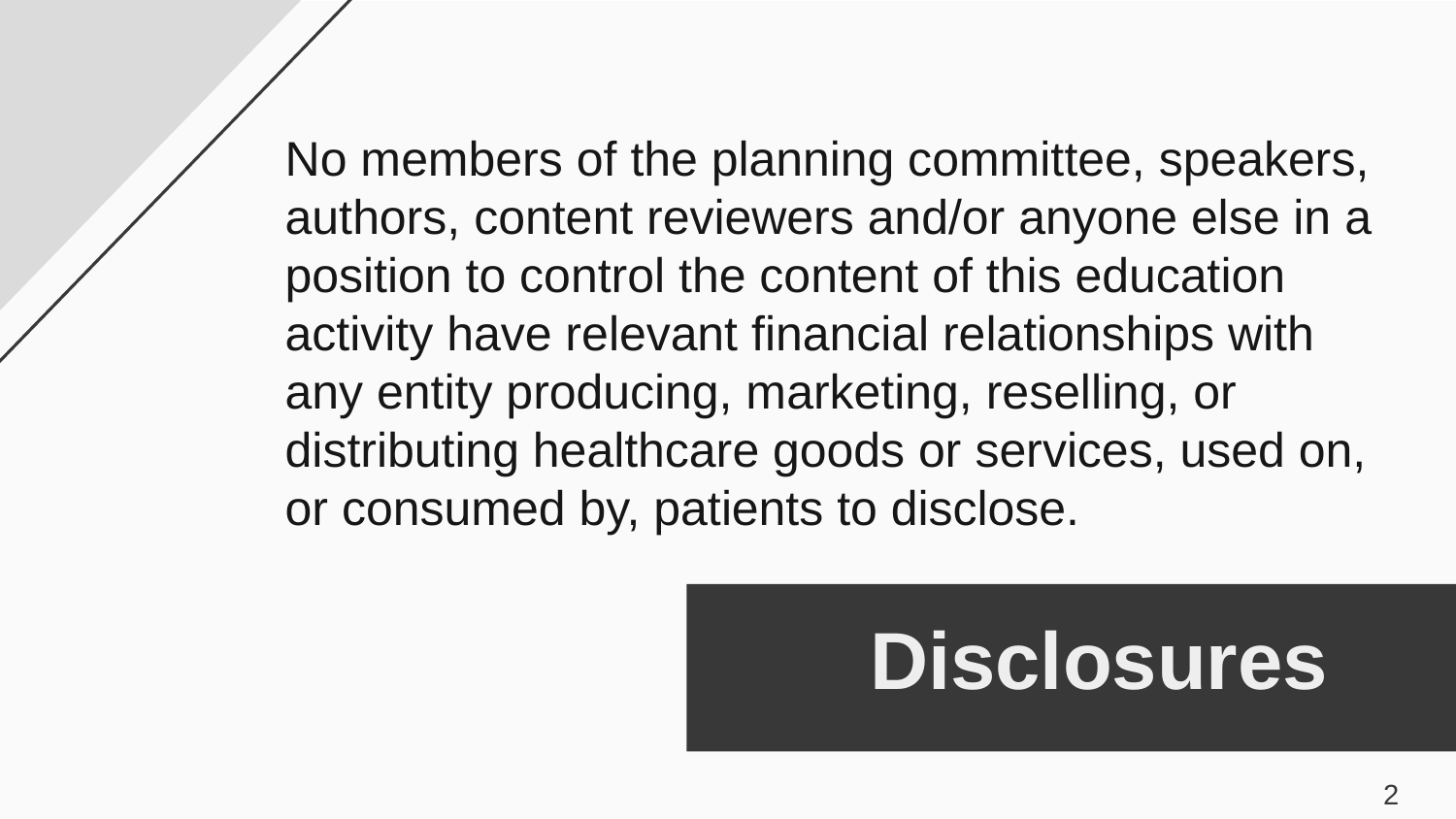

No members of the planning committee, speakers, authors, content reviewers and/or anyone else in a position to control the content of this education activity have relevant financial relationships with any entity producing, marketing, reselling, or distributing healthcare goods or services, used on, or consumed by, patients to disclose.
# Disclosures
2